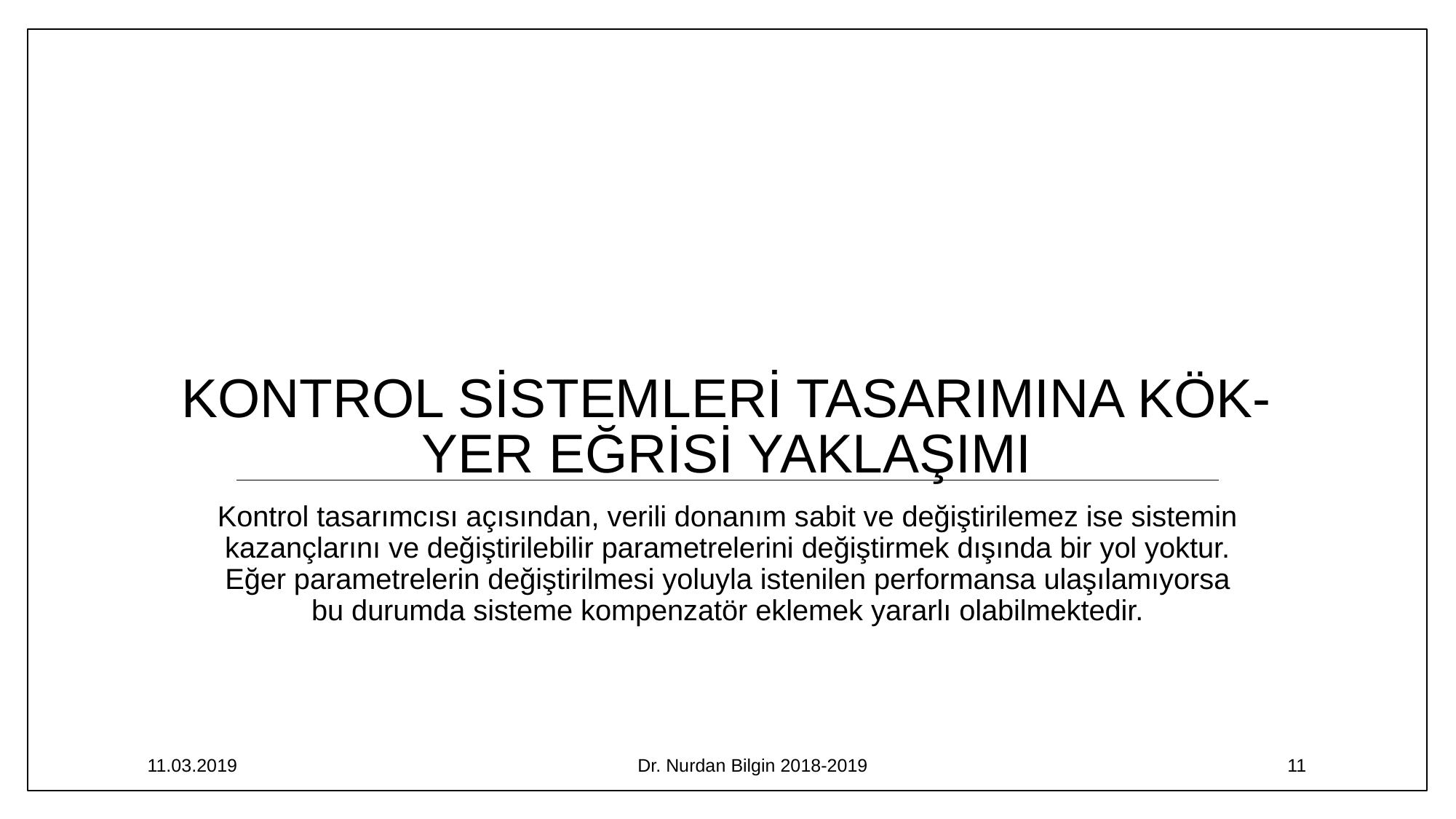

# KONTROL SİSTEMLERİ TASARIMINA KÖK-YER EĞRİsi YAKLAŞIMI
Kontrol tasarımcısı açısından, verili donanım sabit ve değiştirilemez ise sistemin kazançlarını ve değiştirilebilir parametrelerini değiştirmek dışında bir yol yoktur. Eğer parametrelerin değiştirilmesi yoluyla istenilen performansa ulaşılamıyorsa bu durumda sisteme kompenzatör eklemek yararlı olabilmektedir.
11.03.2019
Dr. Nurdan Bilgin 2018-2019
11